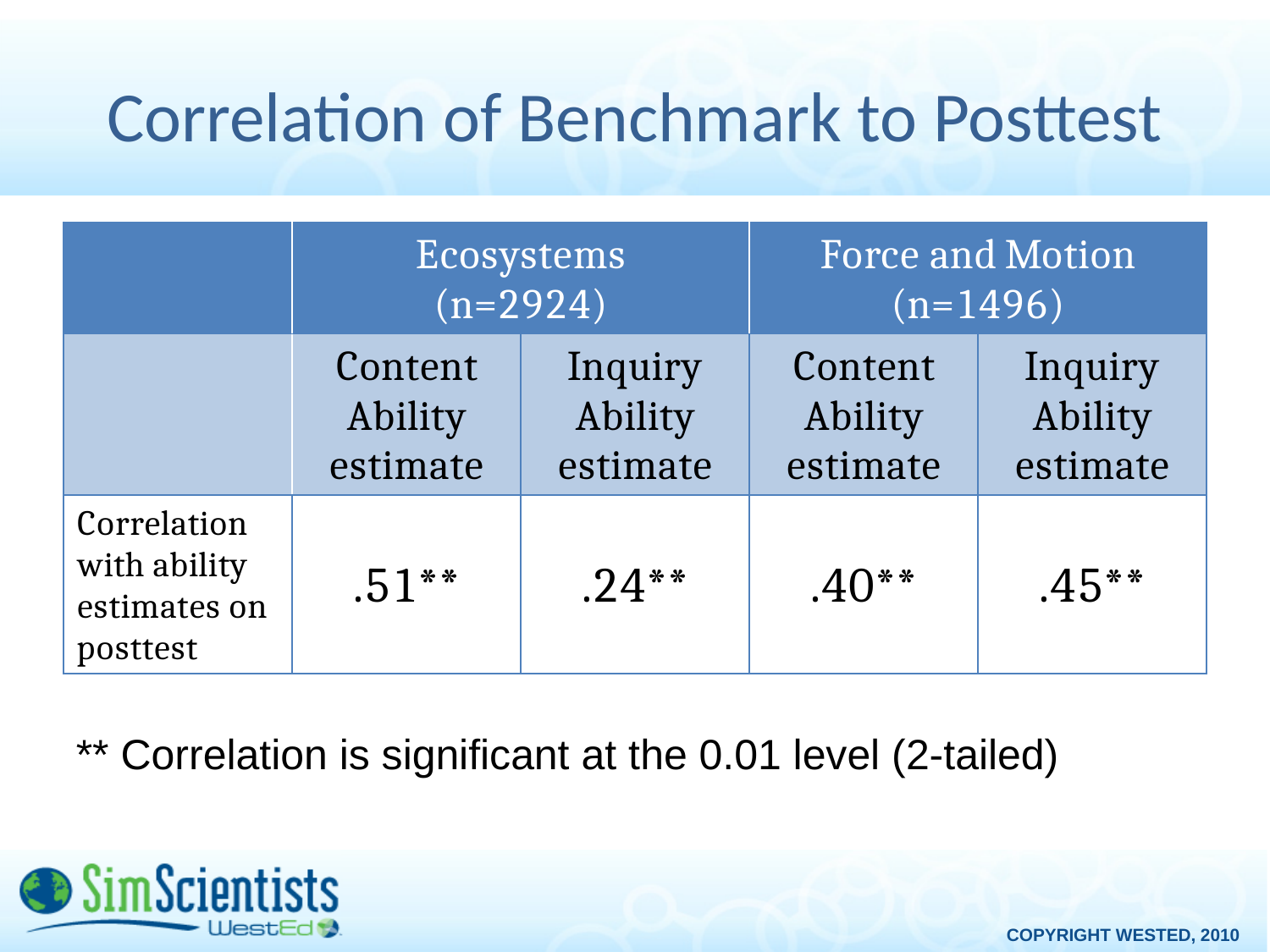

# Correlation of Benchmark to Posttest
|  | Ecosystems (n=2924) |  | Force and Motion (n=1496) |  |
| --- | --- | --- | --- | --- |
|  | Content Ability estimate | Inquiry Ability estimate | Content Ability estimate | Inquiry Ability estimate |
| Correlation with ability estimates on posttest | .51\*\* | .24\*\* | .40\*\* | .45\*\* |
** Correlation is significant at the 0.01 level (2-tailed)